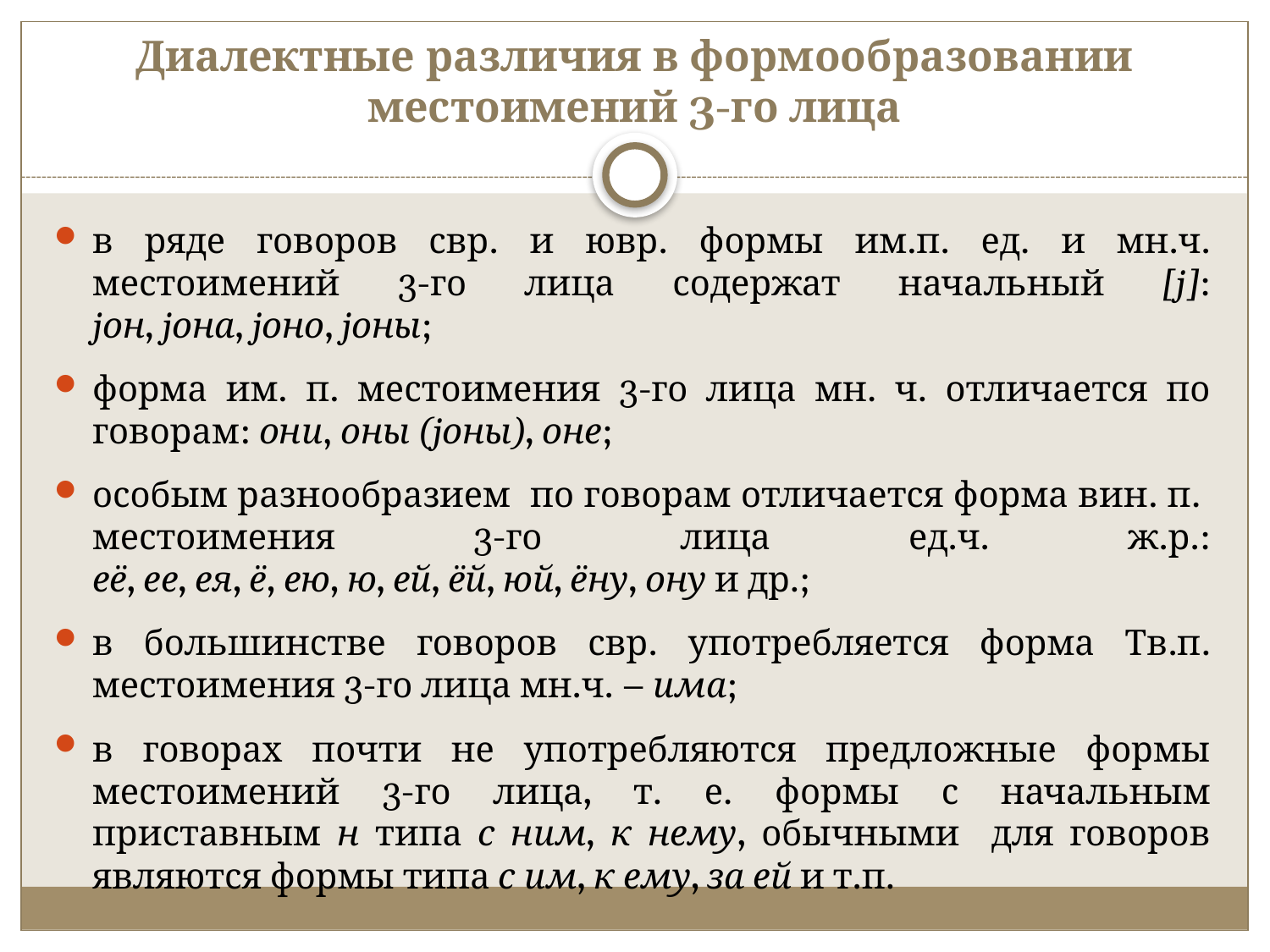

# Диалектные различия в формообразовании местоимений 3-го лица
в ряде говоров свр. и ювр. формы им.п. ед. и мн.ч. местоимений 3-го лица содержат начальный [j]: jон‚ jона‚ jоно‚ jоны;
форма им. п. местоимения 3-го лица мн. ч. отличается по говорам: они, оны (jоны)‚ оне;
особым разнообразием  по говорам отличается форма вин. п.  местоимения 3-го лица ед.ч. ж.р.: её‚ ее‚ ея‚ ё‚ ею‚ ю‚ ей‚ ёй‚ юй‚ ёну‚ ону и др.;
в большинстве говоров свр. употребляется форма Тв.п. местоимения 3-го лица мн.ч. – има;
в говорах почти не употребляются предложные формы местоимений 3-го лица‚ т. е. формы с начальным приставным н типа с ним‚ к нему‚ обычными  для говоров являются формы типа с им‚ к ему‚ за ей и т.п.